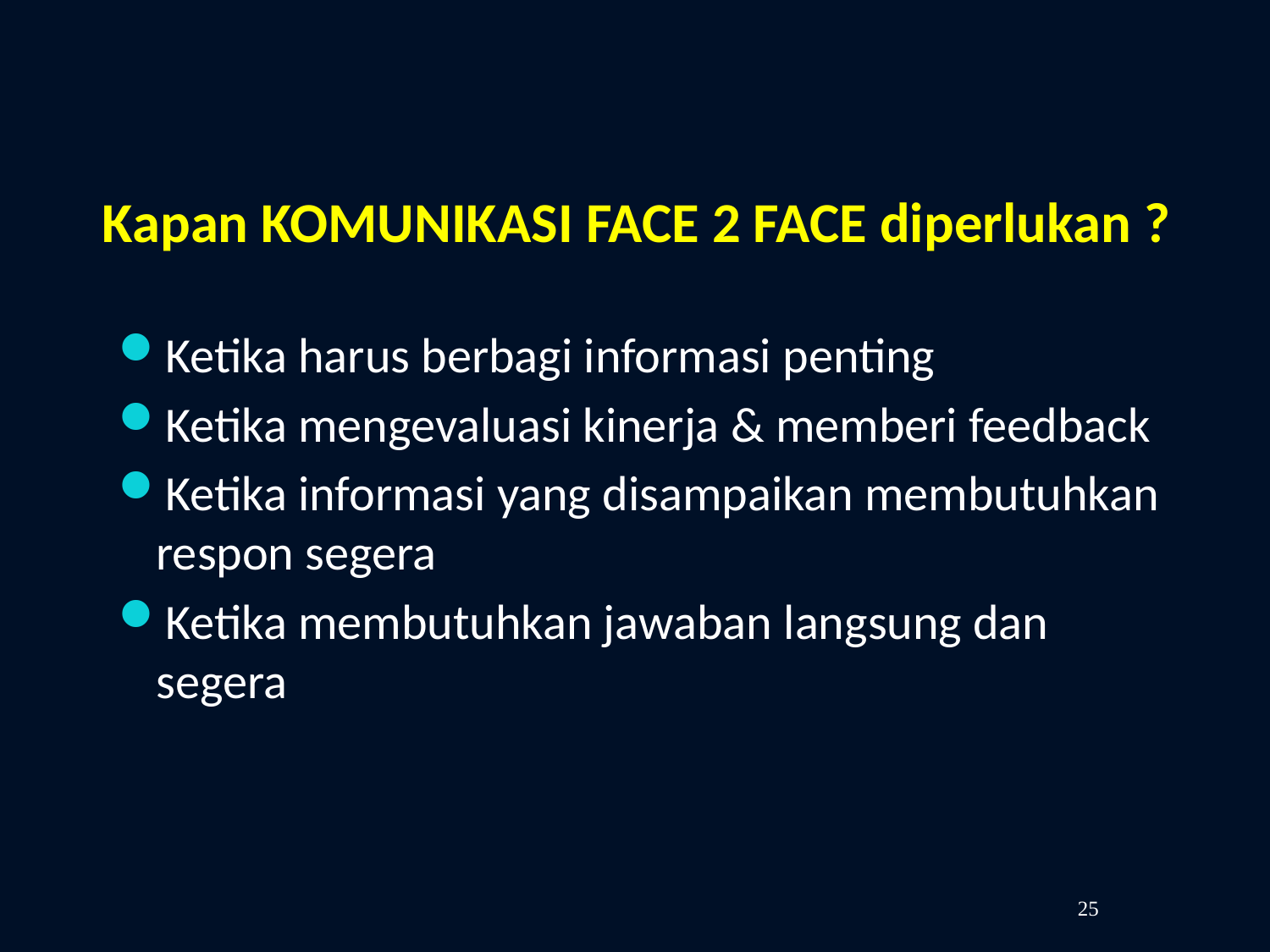

Kapan KOMUNIKASI FACE 2 FACE diperlukan ?
Ketika harus berbagi informasi penting
Ketika mengevaluasi kinerja & memberi feedback
Ketika informasi yang disampaikan membutuhkan respon segera
Ketika membutuhkan jawaban langsung dan segera
25